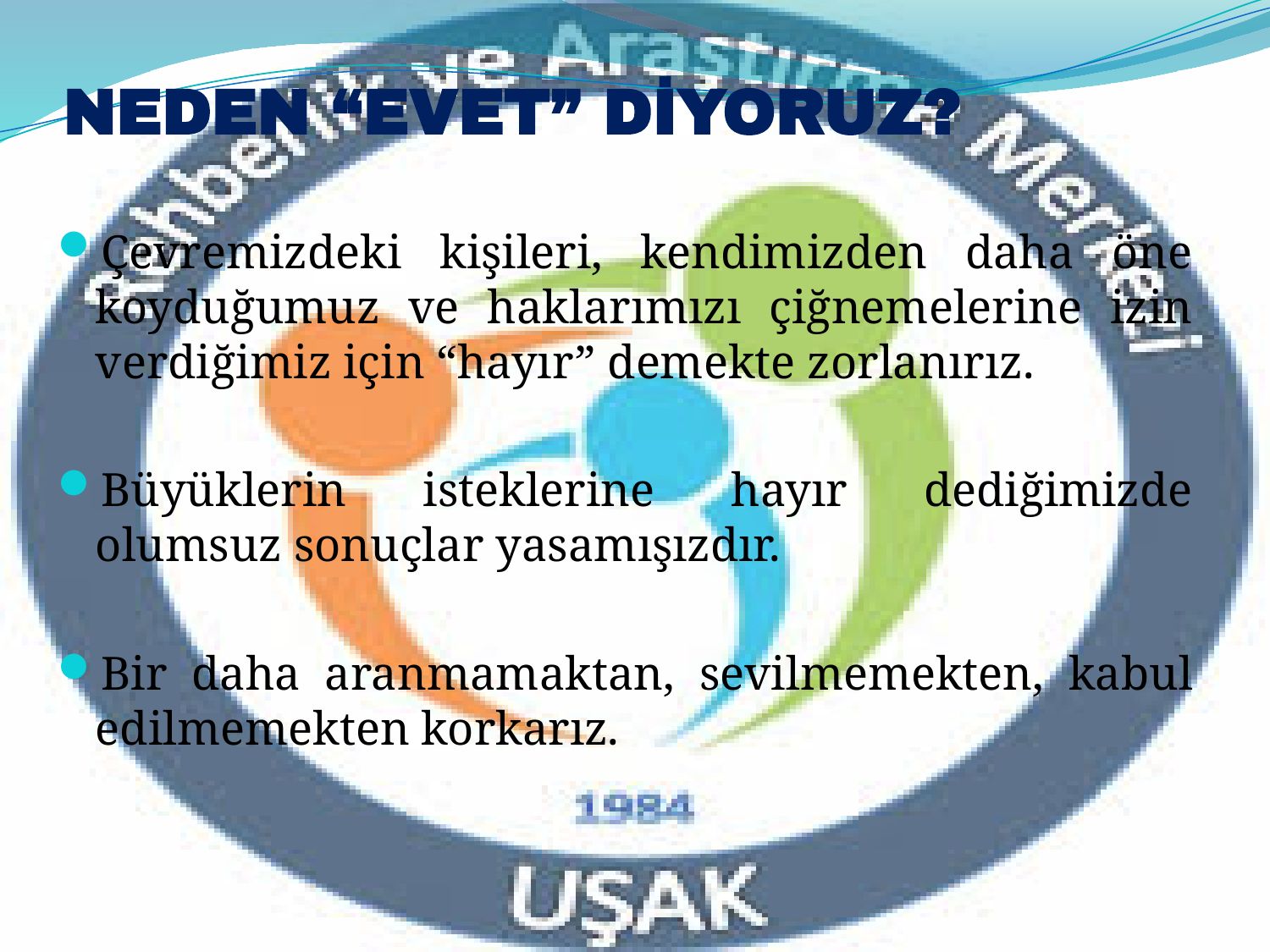

# NEDEN “EVET” DİYORUZ?
Çevremizdeki kişileri, kendimizden daha öne koyduğumuz ve haklarımızı çiğnemelerine izin verdiğimiz için “hayır” demekte zorlanırız.

Büyüklerin isteklerine hayır dediğimizde olumsuz sonuçlar yasamışızdır.

Bir daha aranmamaktan, sevilmemekten, kabul edilmemekten korkarız.